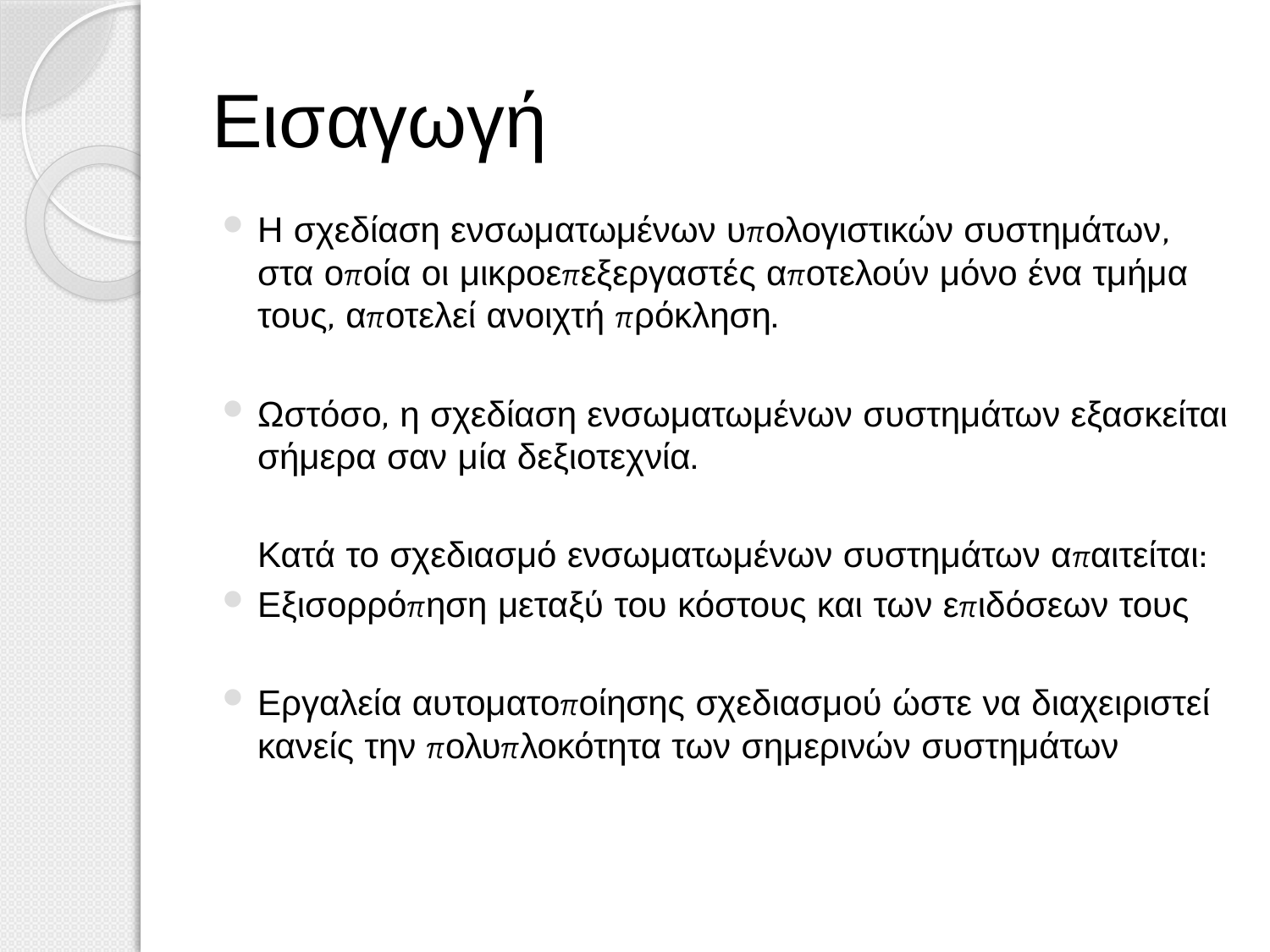

# Εισαγωγή
Η σχεδίαση ενσωματωμένων υπολογιστικών συστημάτων, στα οποία οι μικροεπεξεργαστές αποτελούν μόνο ένα τμήμα τους, αποτελεί ανοιχτή πρόκληση.

Ωστόσο, η σχεδίαση ενσωματωμένων συστημάτων εξασκείται σήμερα σαν μία δεξιοτεχνία.

	Κατά το σχεδιασμό ενσωματωμένων συστημάτων απαιτείται:
Εξισορρόπηση μεταξύ του κόστους και των επιδόσεων τους

Εργαλεία αυτοματοποίησης σχεδιασμού ώστε να διαχειριστεί κανείς την πολυπλοκότητα των σημερινών συστημάτων